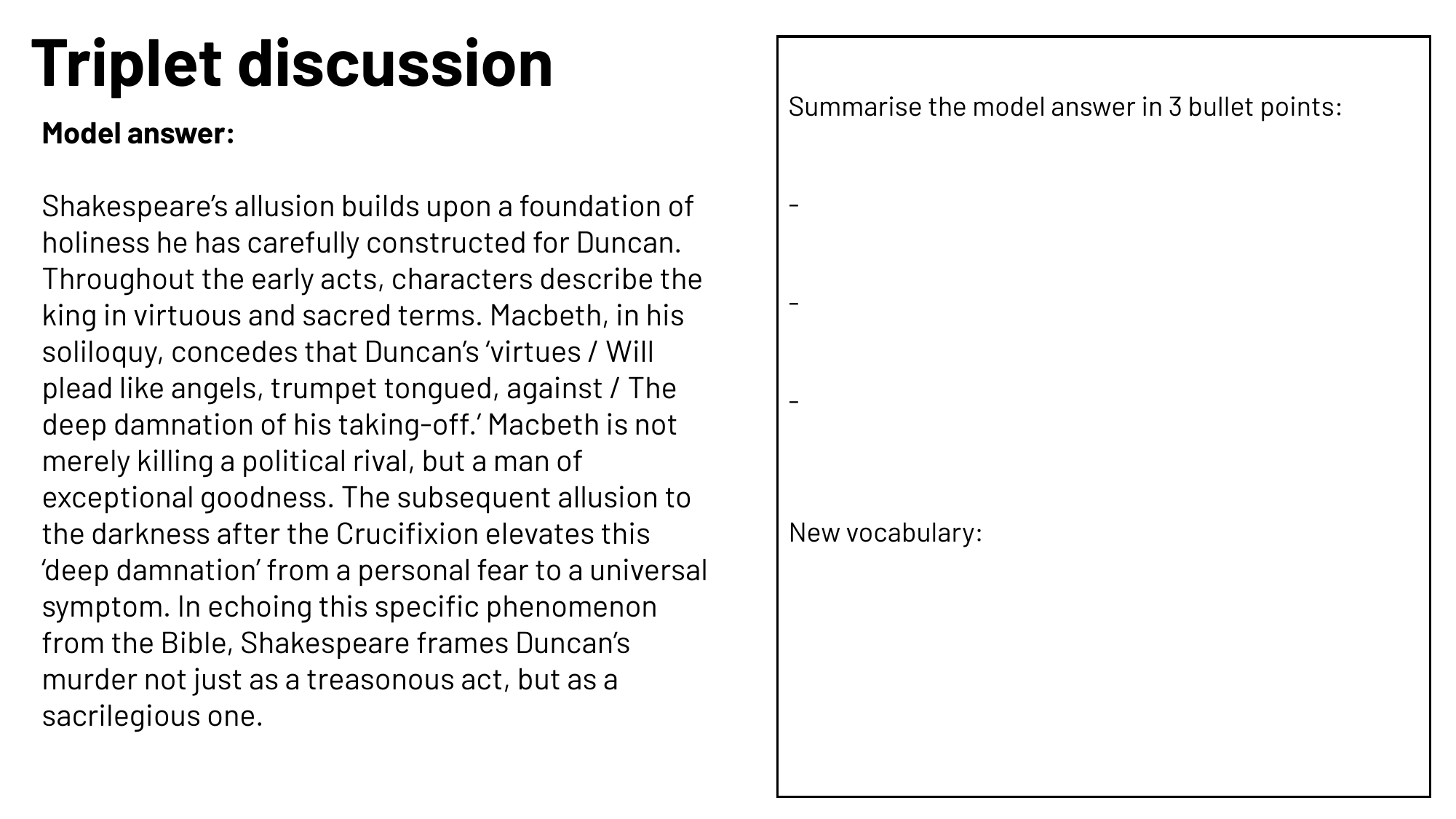

# Triplet discussion
Summarise the model answer in 3 bullet points:

-

-

-

New vocabulary:

Model answer:

Shakespeare’s allusion builds upon a foundation of holiness he has carefully constructed for Duncan. Throughout the early acts, characters describe the king in virtuous and sacred terms. Macbeth, in his soliloquy, concedes that Duncan’s ‘virtues / Will plead like angels, trumpet tongued, against / The deep damnation of his taking-off.’ Macbeth is not merely killing a political rival, but a man of exceptional goodness. The subsequent allusion to the darkness after the Crucifixion elevates this ‘deep damnation’ from a personal fear to a universal symptom. In echoing this specific phenomenon from the Bible, Shakespeare frames Duncan’s murder not just as a treasonous act, but as a sacrilegious one.